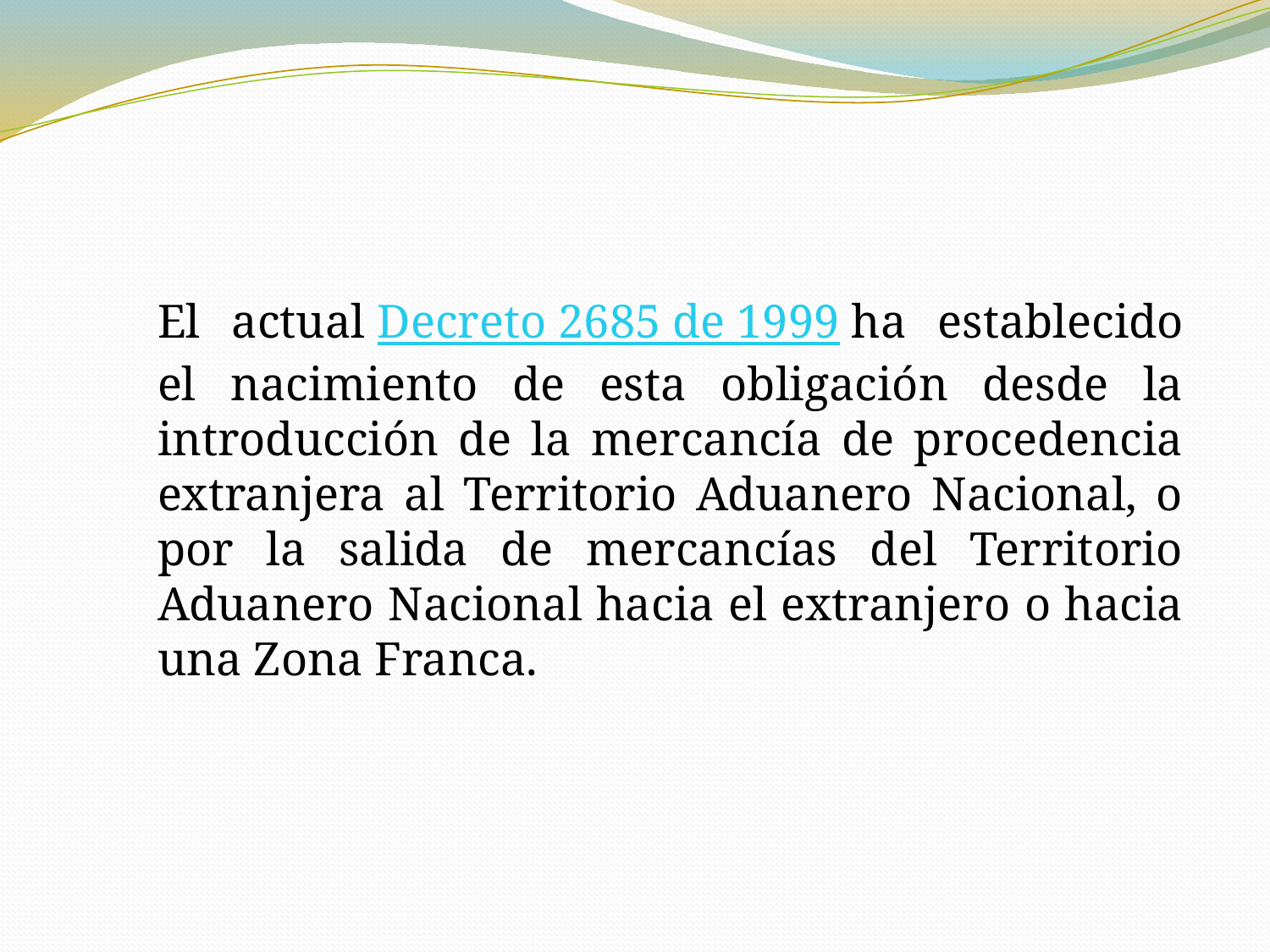

El actual Decreto 2685 de 1999 ha establecido el nacimiento de esta obligación desde la introducción de la mercancía de procedencia extranjera al Territorio Aduanero Nacional, o por la salida de mercancías del Territorio Aduanero Nacional hacia el extranjero o hacia una Zona Franca.